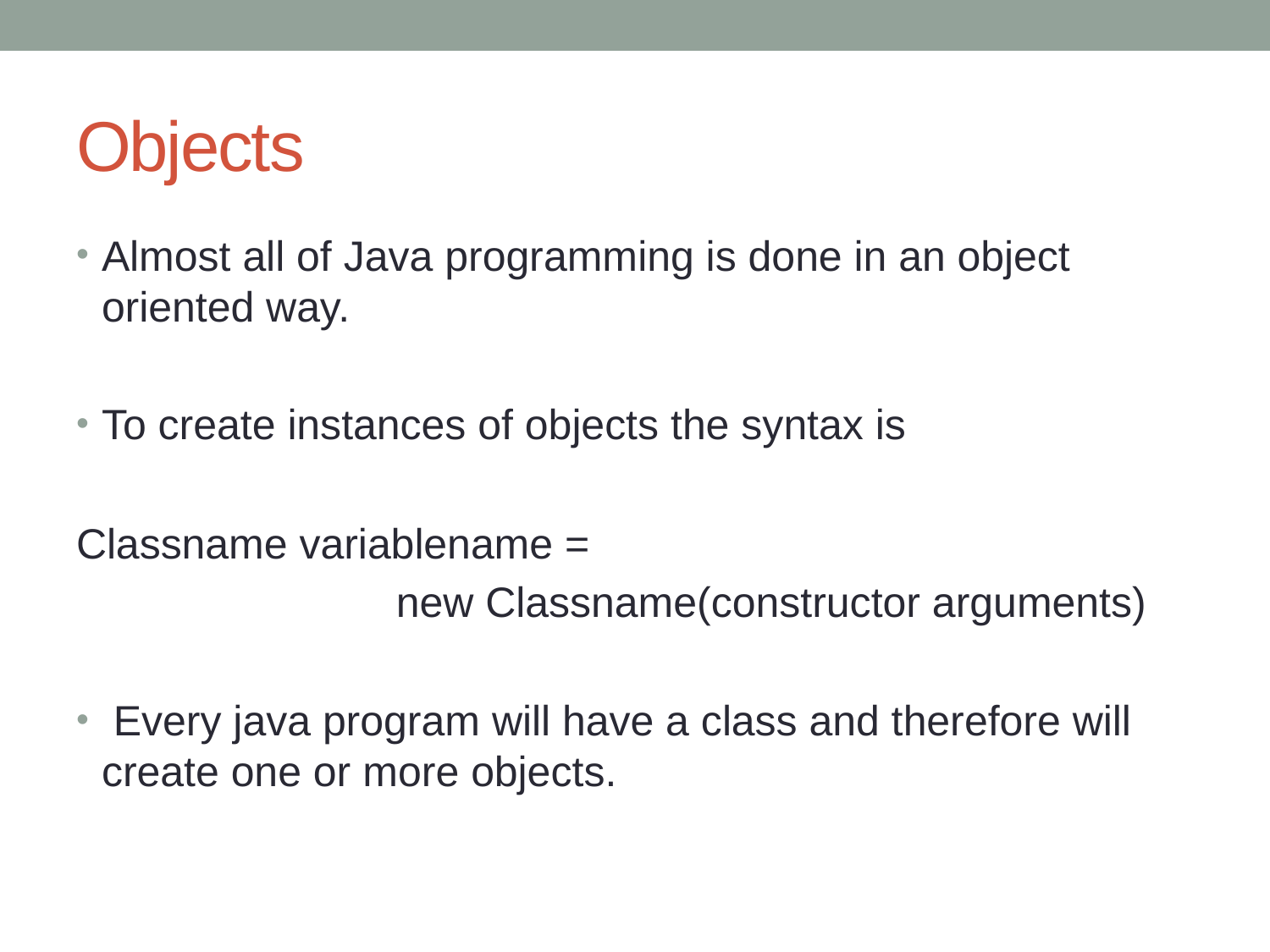

# Objects
Almost all of Java programming is done in an object oriented way.

To create instances of objects the syntax is

Classname variablename =
                           new Classname(constructor arguments)

 Every java program will have a class and therefore will create one or more objects.